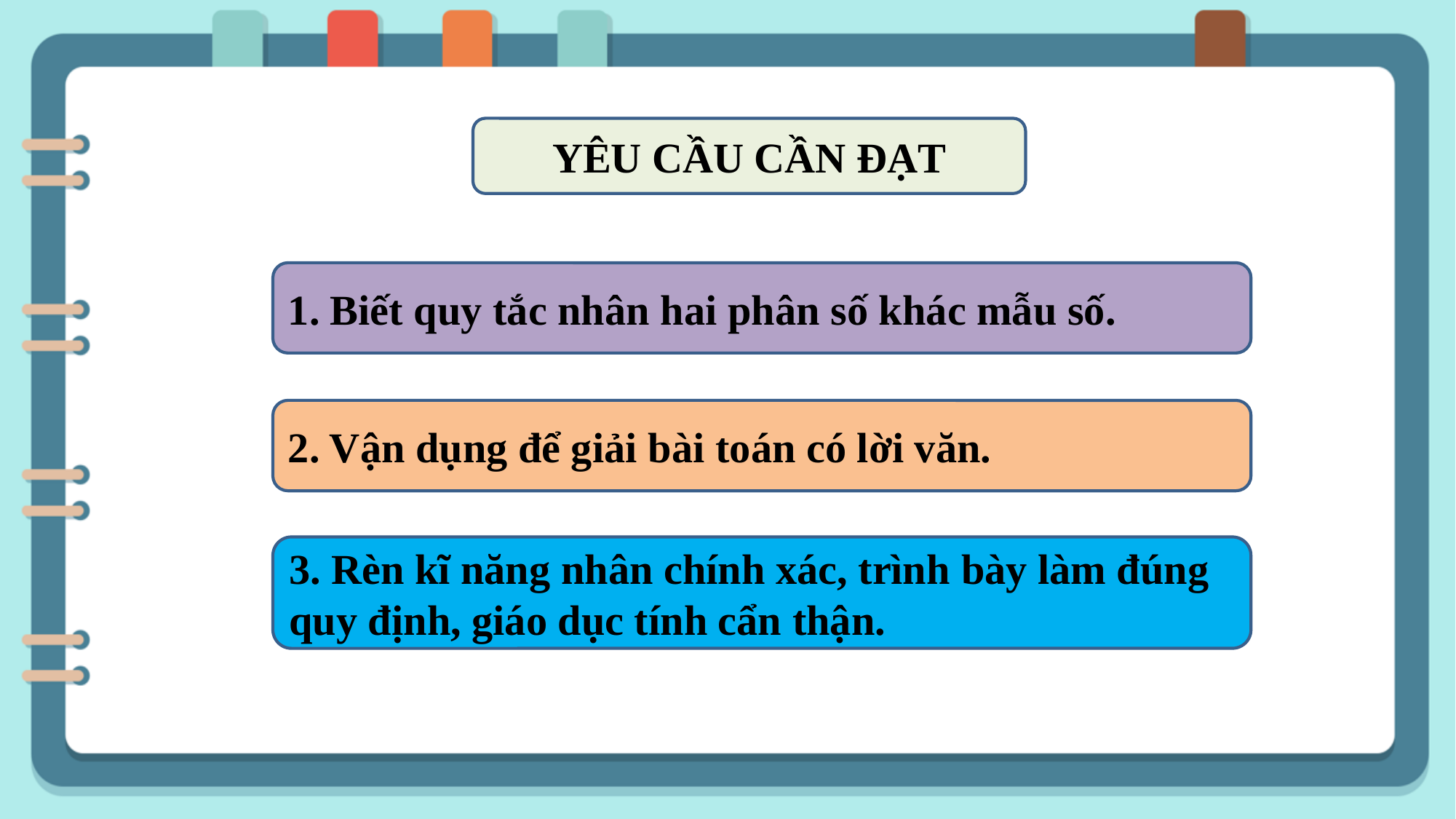

YÊU CẦU CẦN ĐẠT
1. Biết quy tắc nhân hai phân số khác mẫu số.
2. Vận dụng để giải bài toán có lời văn.
3. Rèn kĩ năng nhân chính xác, trình bày làm đúng quy định, giáo dục tính cẩn thận.